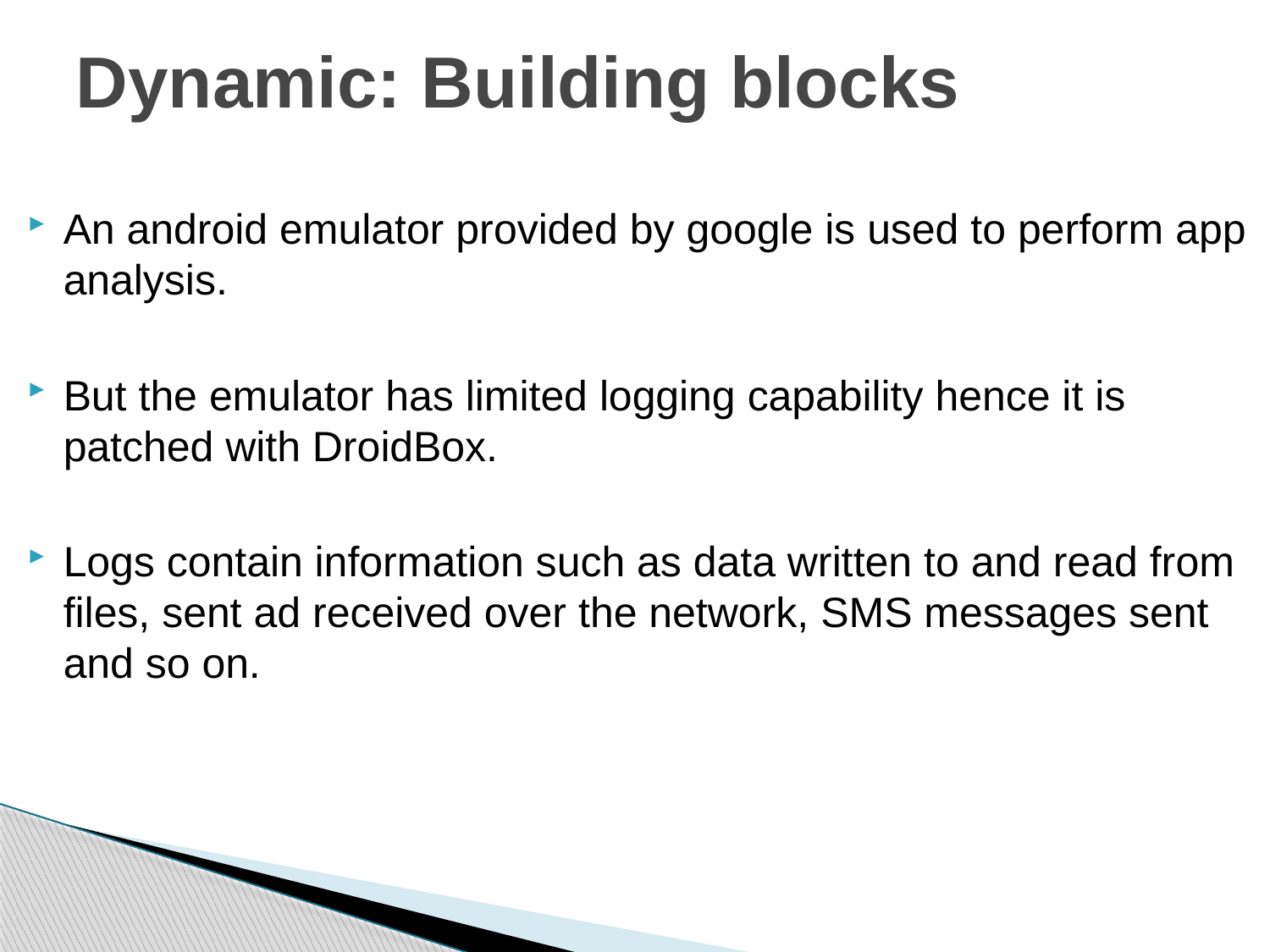

# Dynamic: Building blocks

An android emulator provided by google is used to perform app analysis.

But the emulator has limited logging capability hence it is patched with DroidBox.

Logs contain information such as data written to and read from files, sent ad received over the network, SMS messages sent and so on.